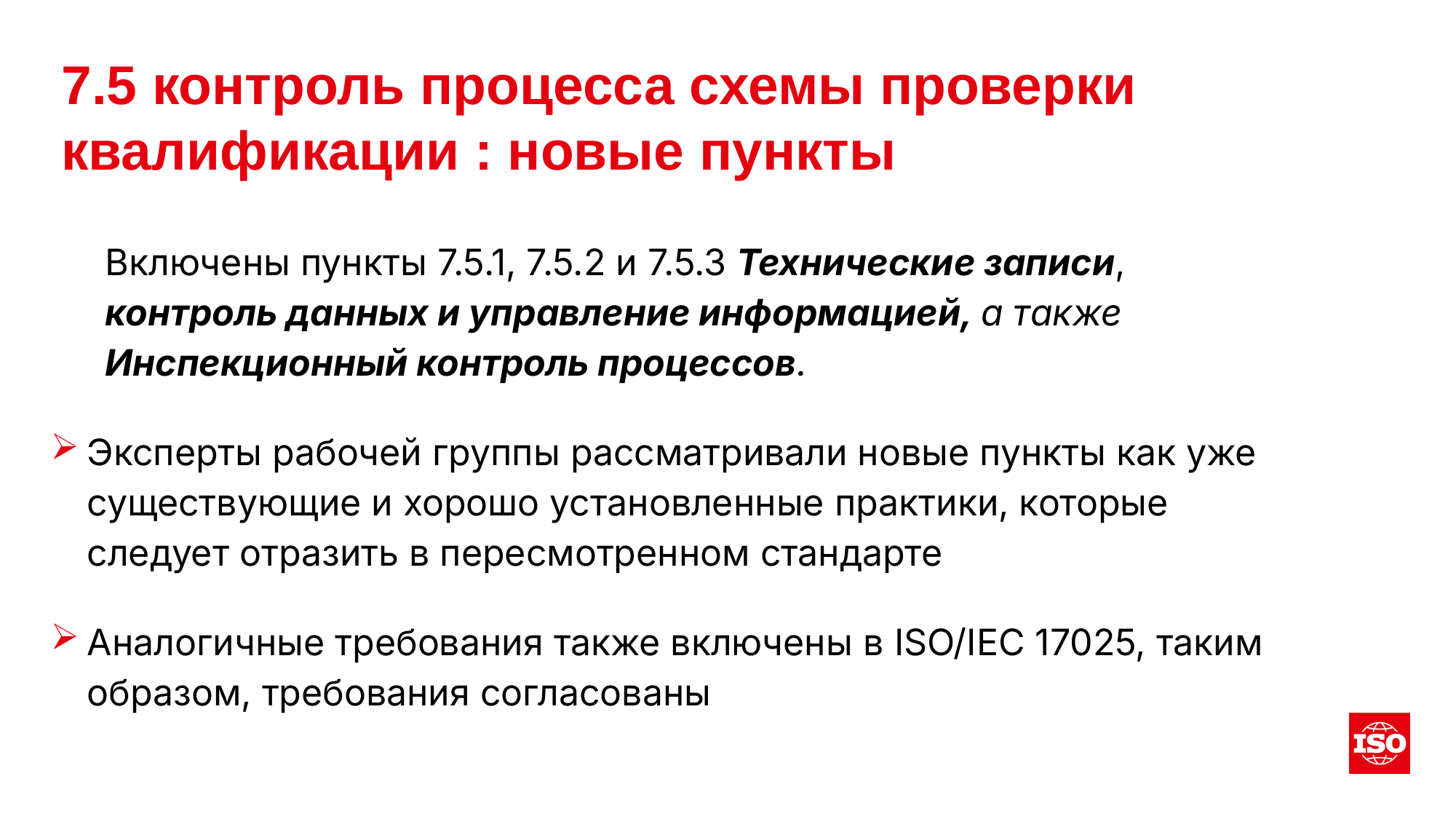

# 7.5 контроль процесса схемы проверки квалификации : новые пункты
Включены пункты 7.5.1, 7.5.2 и 7.5.3 Технические записи, контроль данных и управление информацией, а также Инспекционный контроль процессов.
Эксперты рабочей группы рассматривали новые пункты как уже существующие и хорошо установленные практики, которые следует отразить в пересмотренном стандарте
Аналогичные требования также включены в ISO/IEC 17025, таким образом, требования согласованы